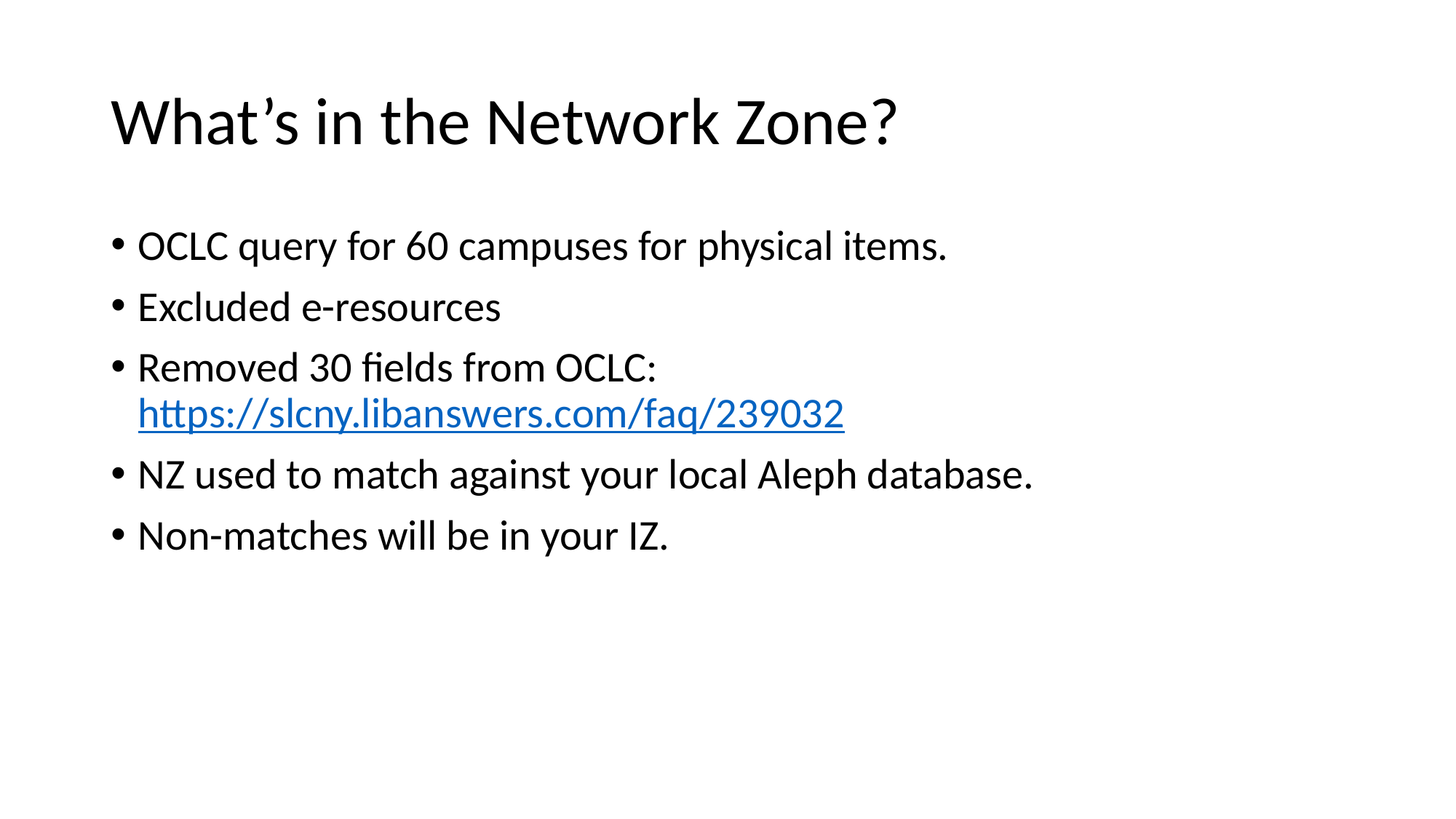

# What’s in the Network Zone?
OCLC query for 60 campuses for physical items.
Excluded e-resources
Removed 30 fields from OCLC: https://slcny.libanswers.com/faq/239032
NZ used to match against your local Aleph database.
Non-matches will be in your IZ.